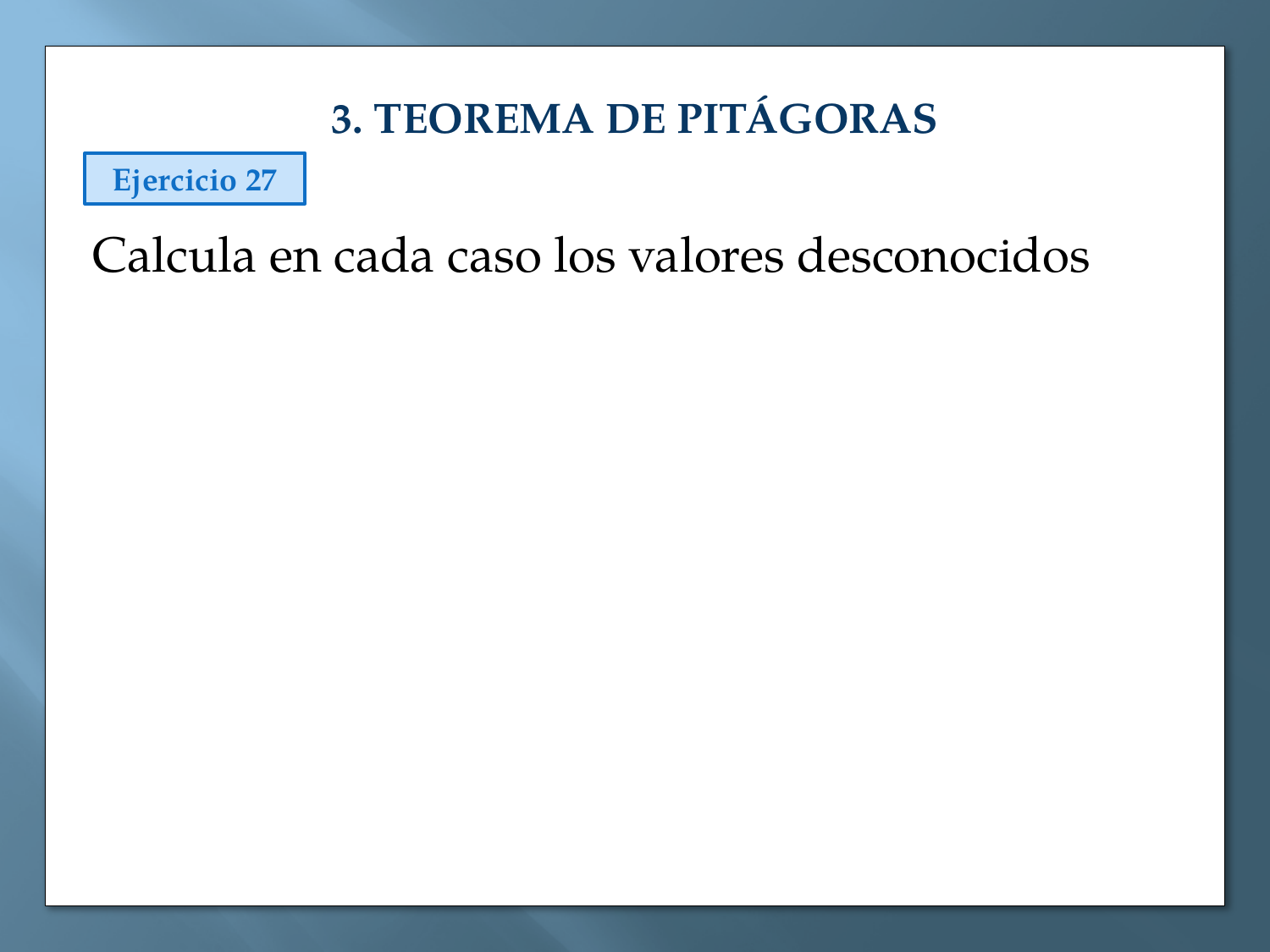

3. TEOREMA DE PITÁGORAS
Ejercicio 27
Calcula en cada caso los valores desconocidos: